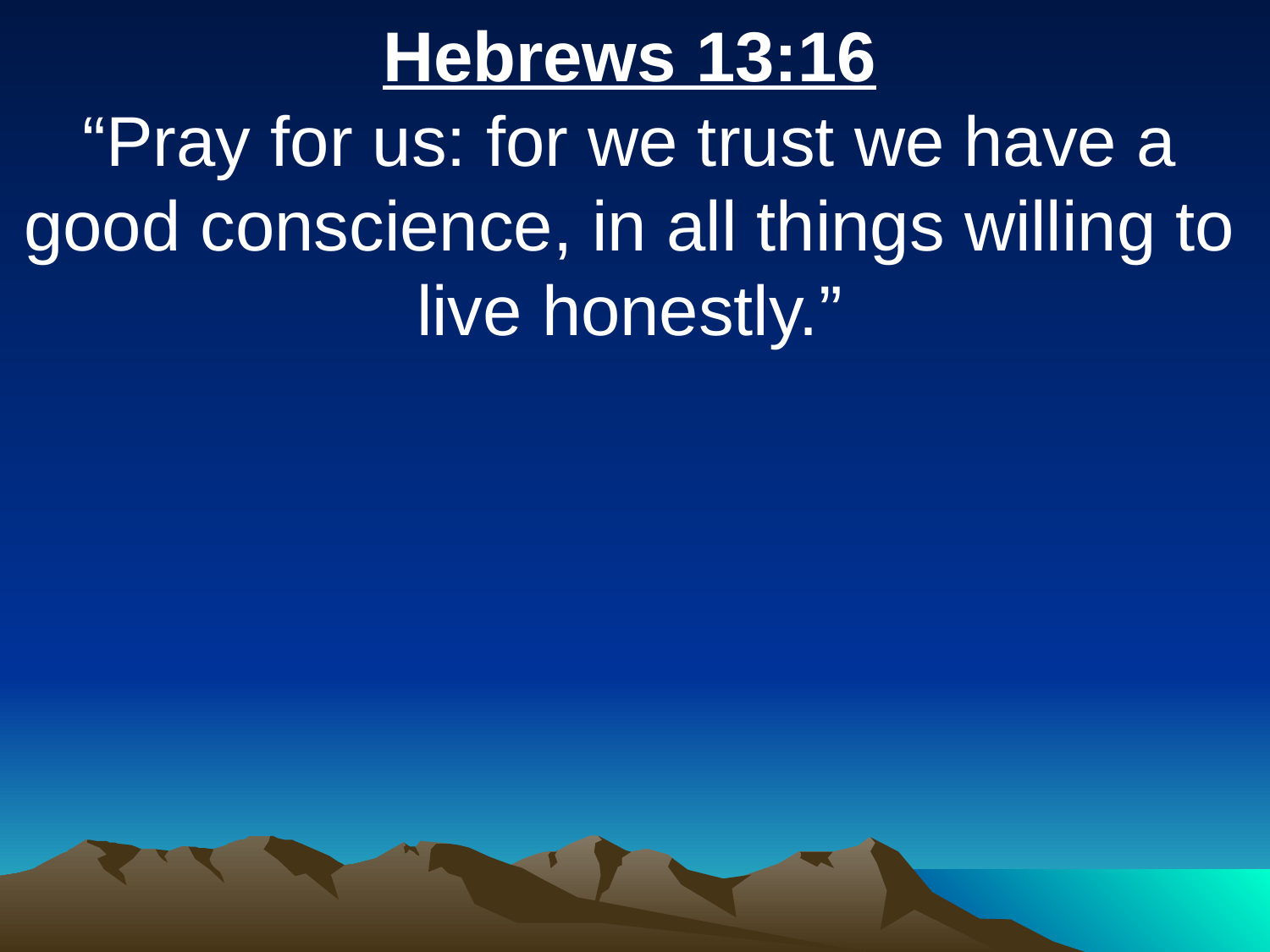

Hebrews 13:16
“Pray for us: for we trust we have a good conscience, in all things willing to live honestly.”